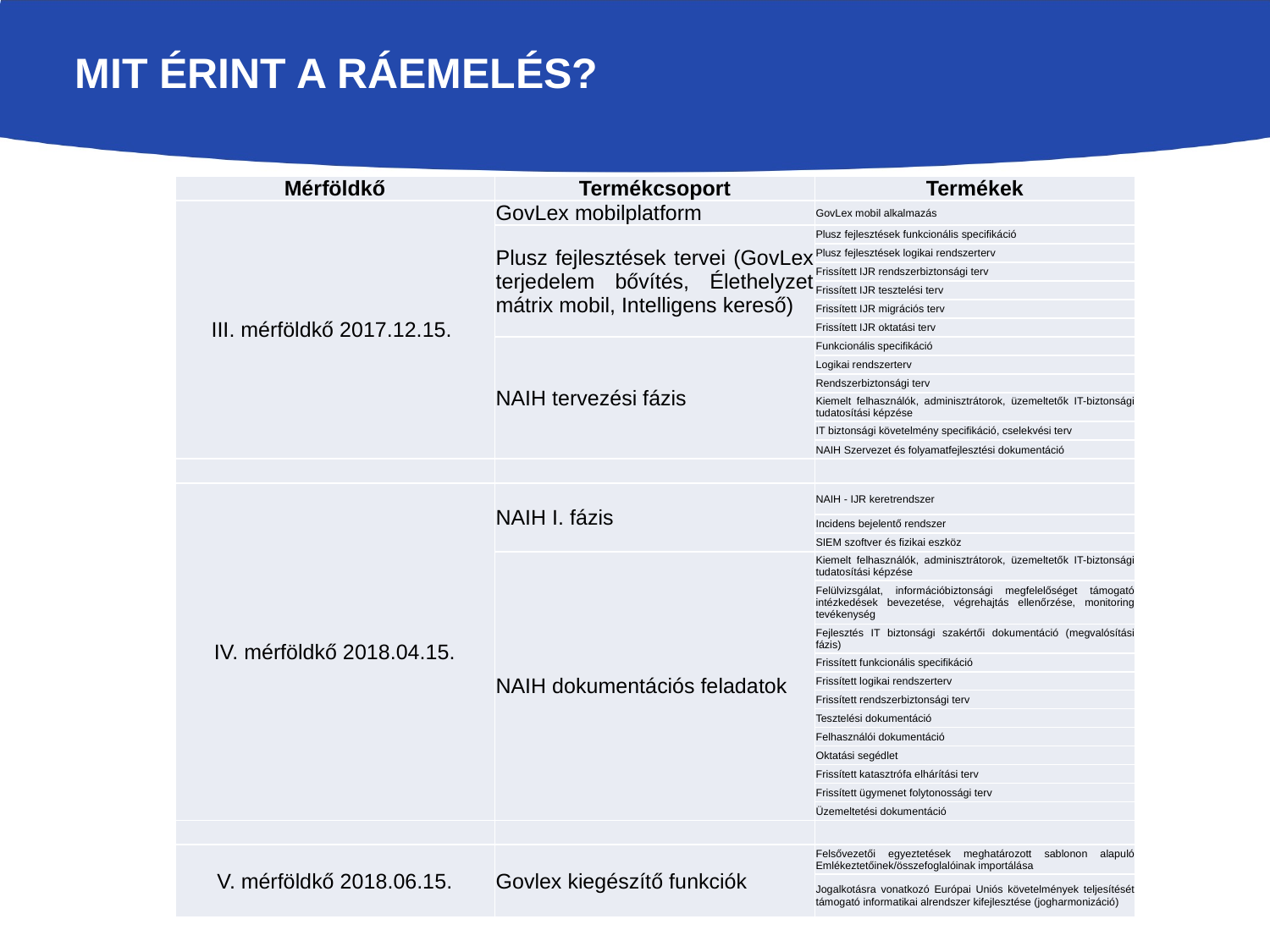

# Mit érint a ráemelés?
| Mérföldkő | Termékcsoport | Termékek |
| --- | --- | --- |
| III. mérföldkő 2017.12.15. | GovLex mobilplatform | GovLex mobil alkalmazás |
|  | Plusz fejlesztések tervei (GovLex terjedelem bővítés, Élethelyzet mátrix mobil, Intelligens kereső) | Plusz fejlesztések funkcionális specifikáció |
|  |  | Plusz fejlesztések logikai rendszerterv |
|  |  | Frissített IJR rendszerbiztonsági terv |
|  |  | Frissített IJR tesztelési terv |
|  |  | Frissített IJR migrációs terv |
|  |  | Frissített IJR oktatási terv |
|  | NAIH tervezési fázis | Funkcionális specifikáció |
|  |  | Logikai rendszerterv |
|  |  | Rendszerbiztonsági terv |
|  |  | Kiemelt felhasználók, adminisztrátorok, üzemeltetők IT-biztonsági tudatosítási képzése |
|  |  | IT biztonsági követelmény specifikáció, cselekvési terv |
|  |  | NAIH Szervezet és folyamatfejlesztési dokumentáció |
|  |  |  |
| IV. mérföldkő 2018.04.15. | NAIH I. fázis | NAIH - IJR keretrendszer |
|  |  | Incidens bejelentő rendszer |
|  |  | SIEM szoftver és fizikai eszköz |
|  | NAIH dokumentációs feladatok | Kiemelt felhasználók, adminisztrátorok, üzemeltetők IT-biztonsági tudatosítási képzése |
|  |  | Felülvizsgálat, információbiztonsági megfelelőséget támogató intézkedések bevezetése, végrehajtás ellenőrzése, monitoring tevékenység |
|  |  | Fejlesztés IT biztonsági szakértői dokumentáció (megvalósítási fázis) |
|  |  | Frissített funkcionális specifikáció |
|  |  | Frissített logikai rendszerterv |
|  |  | Frissített rendszerbiztonsági terv |
|  |  | Tesztelési dokumentáció |
|  |  | Felhasználói dokumentáció |
|  |  | Oktatási segédlet |
|  |  | Frissített katasztrófa elhárítási terv |
|  |  | Frissített ügymenet folytonossági terv |
|  |  | Üzemeltetési dokumentáció |
|  |  |  |
| V. mérföldkő 2018.06.15. | Govlex kiegészítő funkciók | Felsővezetői egyeztetések meghatározott sablonon alapuló Emlékeztetőinek/összefoglalóinak importálása |
|  |  | Jogalkotásra vonatkozó Európai Uniós követelmények teljesítését támogató informatikai alrendszer kifejlesztése (jogharmonizáció) |